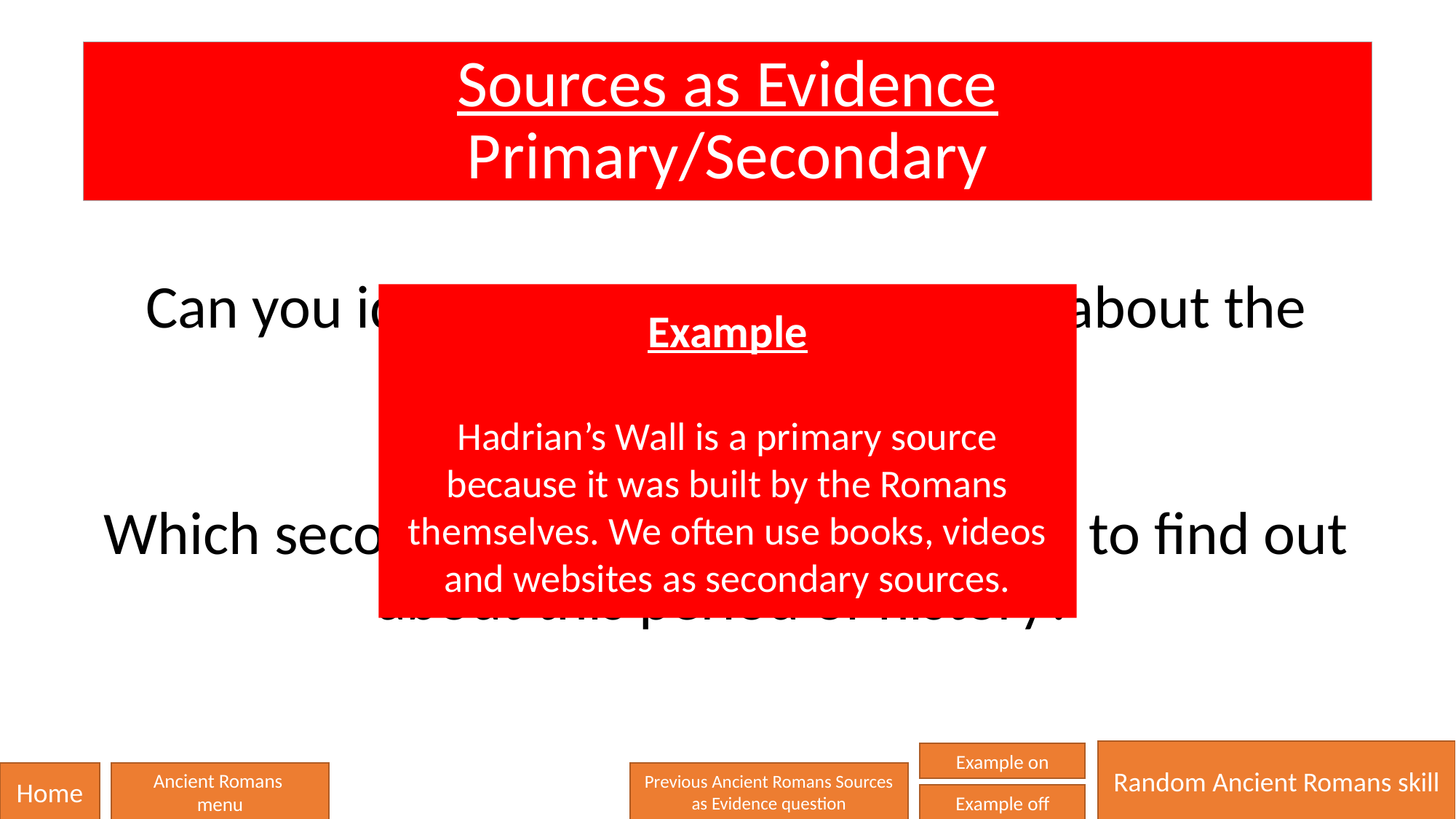

# Sources as Evidence Primary/Secondary
Can you identify any primary sources about the Ancient Romans?

Which secondary sources have we used to find out about this period of history?
Example

Hadrian’s Wall is a primary source because it was built by the Romans themselves. We often use books, videos and websites as secondary sources.
Random Ancient Romans skill
Example on
Home
Ancient Romans
menu
Previous Ancient Romans Sources as Evidence question
Example off